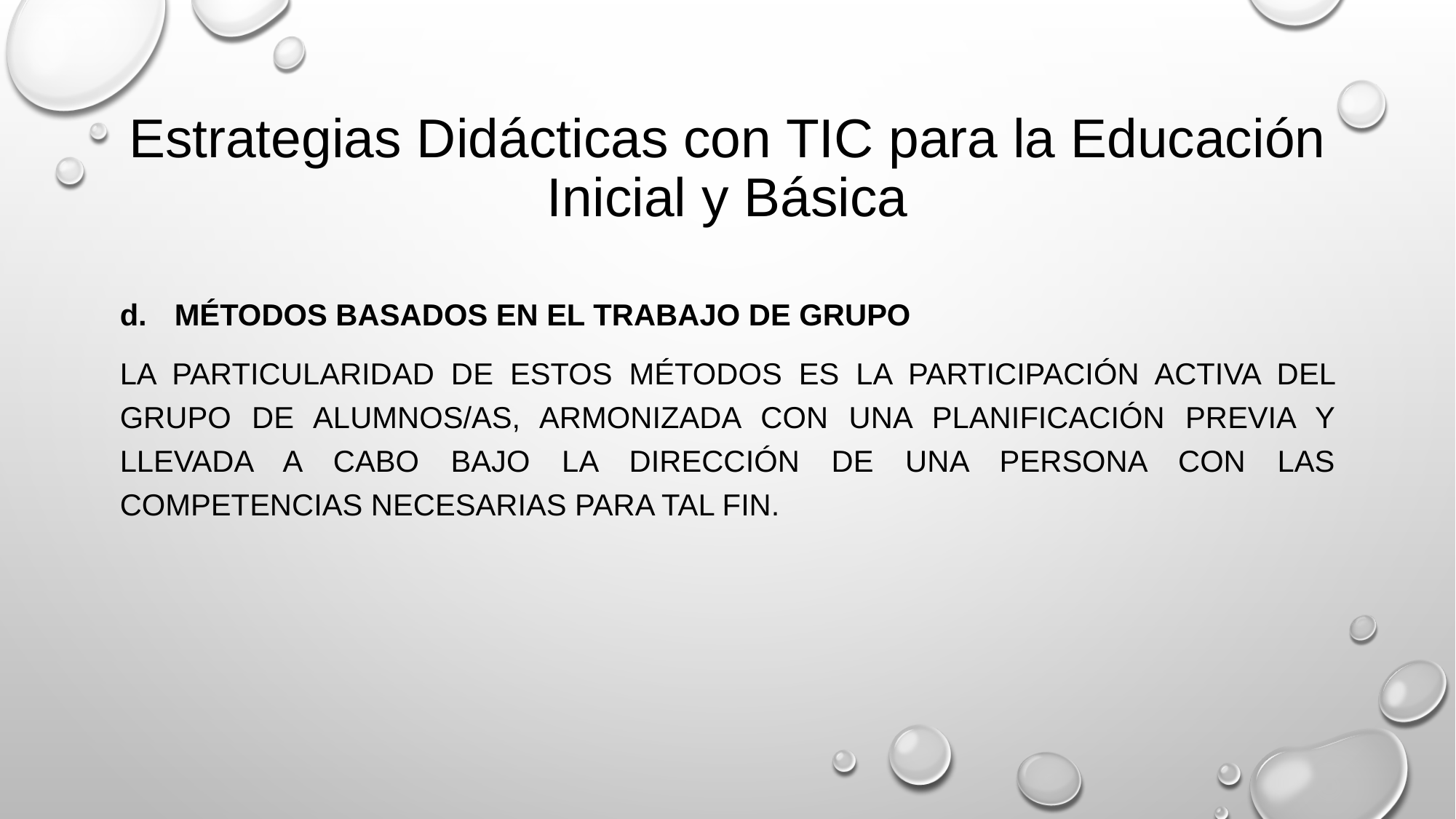

# Estrategias Didácticas con TIC para la Educación Inicial y Básica
Métodos basados en el trabajo de grupo
La particularidad de estos métodos es la participación activa del grupo de alumnos/as, armonizada con una planificación previa y llevada a cabo bajo la dirección de una persona con las competencias necesarias para tal fin.